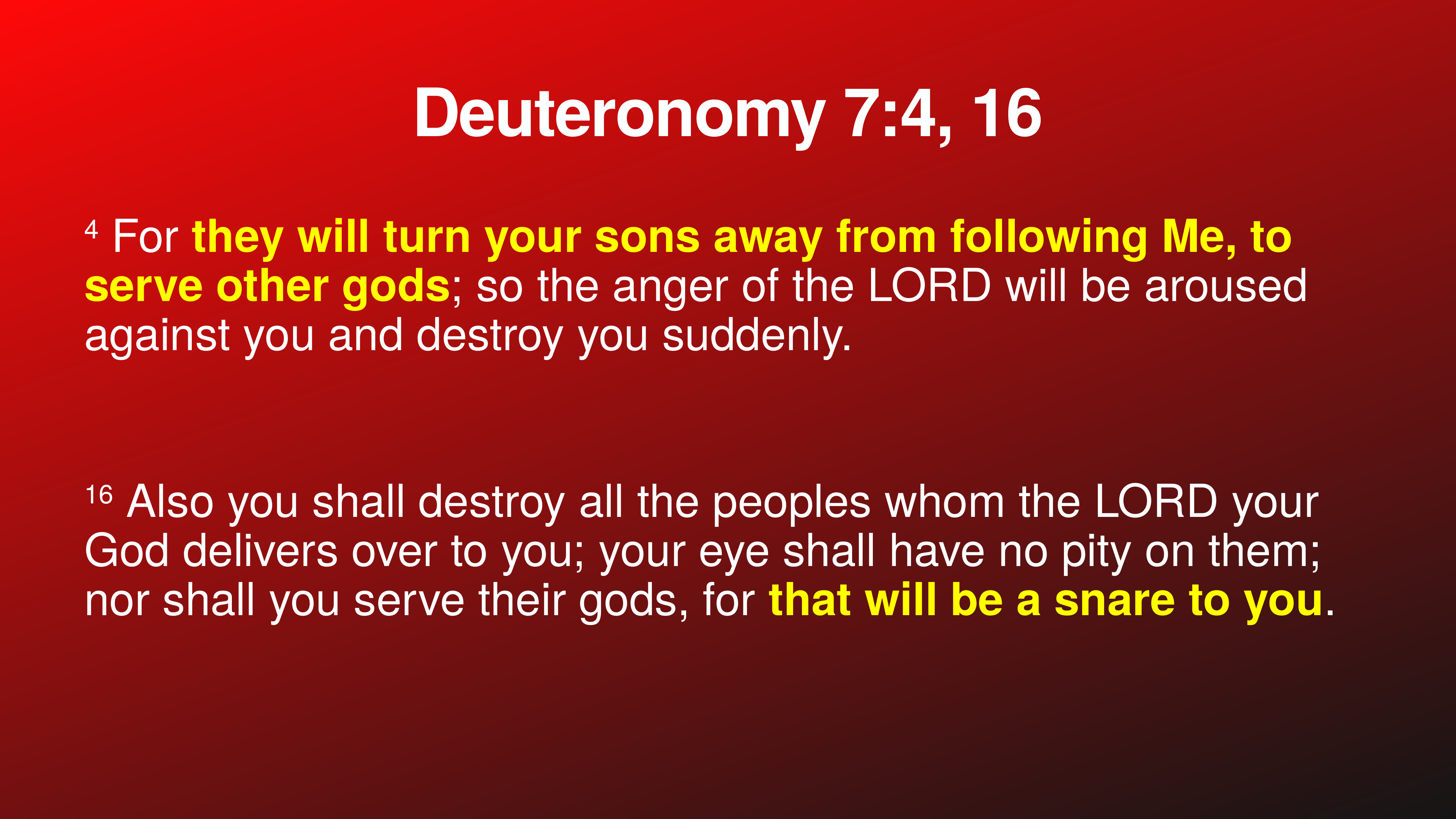

# Deuteronomy 7:4, 16
4 For they will turn your sons away from following Me, to serve other gods; so the anger of the LORD will be aroused against you and destroy you suddenly.

16 Also you shall destroy all the peoples whom the LORD your God delivers over to you; your eye shall have no pity on them; nor shall you serve their gods, for that will be a snare to you.